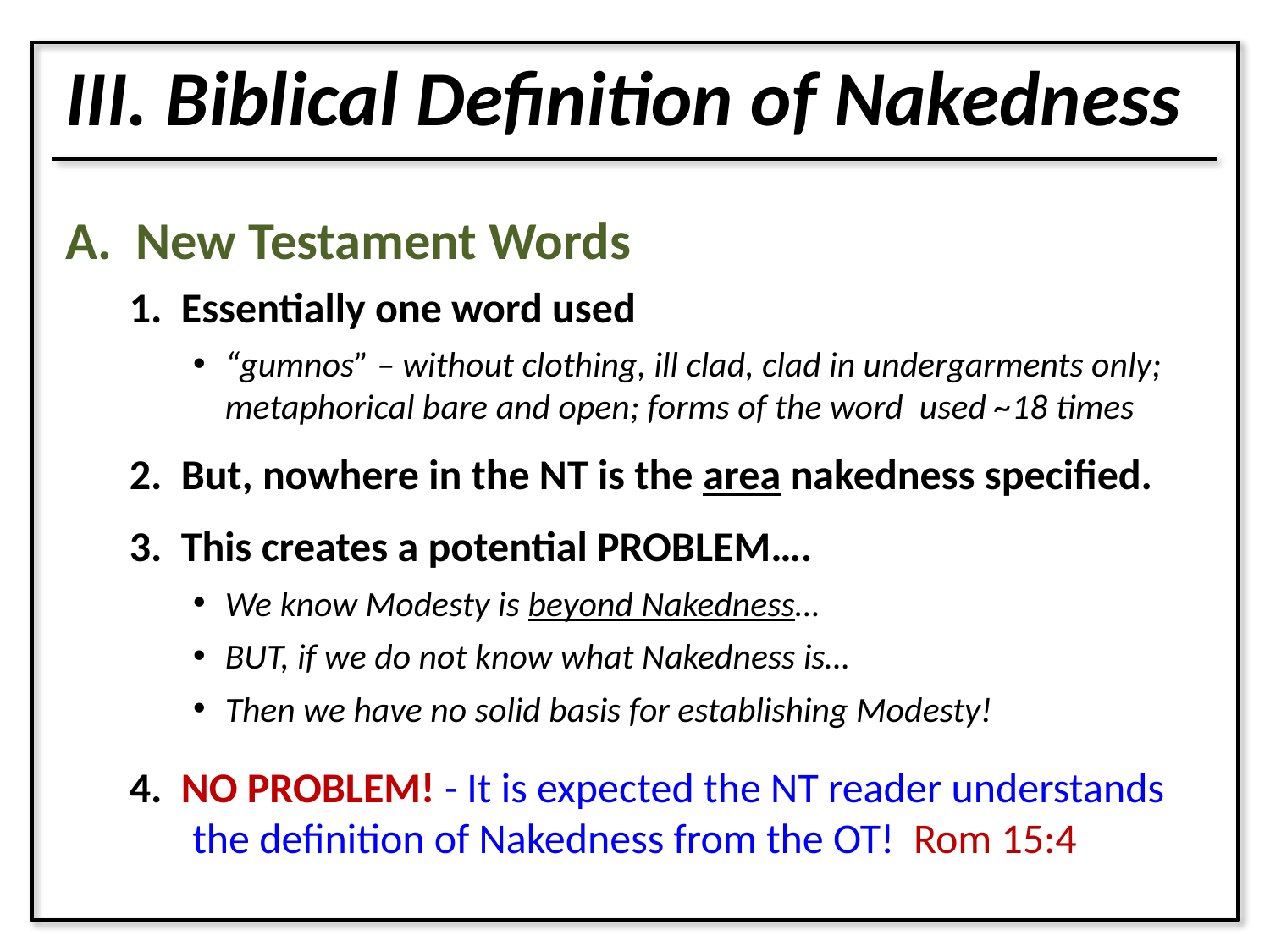

III. Biblical Definition of Nakedness
A.  New Testament Words
1.  Essentially one word used
“gumnos” – without clothing, ill clad, clad in undergarments only; metaphorical bare and open; forms of the word  used ~18 times
2.  But, nowhere in the NT is the area nakedness specified.
3.  This creates a potential PROBLEM….
We know Modesty is beyond Nakedness…
BUT, if we do not know what Nakedness is…
Then we have no solid basis for establishing Modesty!
4.  NO PROBLEM! - It is expected the NT reader understands the definition of Nakedness from the OT!  Rom 15:4